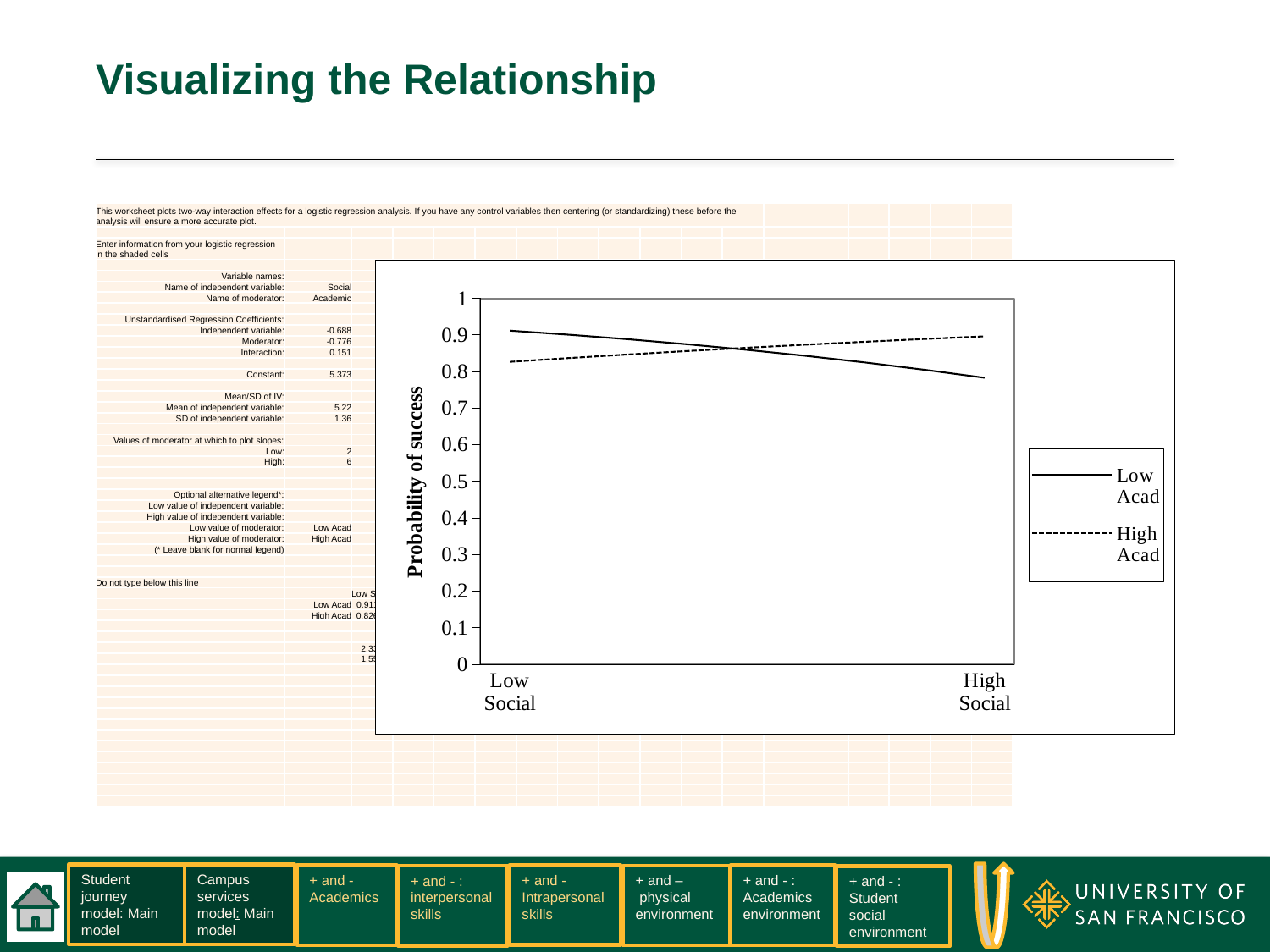

# Visualizing the Relationship

| This worksheet plots two-way interaction effects for a logistic regression analysis. If you have any control variables then centering (or standardizing) these before the analysis will ensure a more accurate plot. |  |  |  |  |  |  |  |  |  |  |  |  |  |  |  |  |  |
| --- | --- | --- | --- | --- | --- | --- | --- | --- | --- | --- | --- | --- | --- | --- | --- | --- | --- |
|  |  |  |  |  |  |  |  |  |  |  |  |  |  |  |  |  |  |
| Enter information from your logistic regression in the shaded cells |  |  |  |  |  |  |  |  |  |  |  |  |  |  |  |  |  |
|  |  |  |  |  |  |  |  |  |  |  |  |  |  |  |  |  |  |
| Variable names: |  |  |  |  |  |  |  |  |  |  |  |  |  |  |  |  |  |
| Name of independent variable: | Social |  |  |  |  |  |  |  |  |  |  |  |  |  |  |  |  |
| Name of moderator: | Academic |  |  |  |  |  |  |  |  |  |  |  |  |  |  |  |  |
|  |  |  |  |  |  |  |  |  |  |  |  |  |  |  |  |  |  |
| Unstandardised Regression Coefficients: |  |  |  |  |  |  |  |  |  |  |  |  |  |  |  |  |  |
| Independent variable: | -0.688 |  |  |  |  |  |  |  |  |  |  |  |  |  |  |  |  |
| Moderator: | -0.776 |  |  |  |  |  |  |  |  |  |  |  |  |  |  |  |  |
| Interaction: | 0.151 |  |  |  |  |  |  |  |  |  |  |  |  |  |  |  |  |
|  |  |  |  |  |  |  |  |  |  |  |  |  |  |  |  |  |  |
| Constant: | 5.373 |  |  |  |  |  |  |  |  |  |  |  |  |  |  |  |  |
|  |  |  |  |  |  |  |  |  |  |  |  |  |  |  |  |  |  |
| Mean/SD of IV: |  |  |  |  |  |  |  |  |  |  |  |  |  |  |  |  |  |
| Mean of independent variable: | 5.22 |  |  |  |  |  |  |  |  |  |  |  |  |  |  |  |  |
| SD of independent variable: | 1.36 |  |  |  |  |  |  |  |  |  |  |  |  |  |  |  |  |
|  |  |  |  |  |  |  |  |  |  |  |  |  |  |  |  |  |  |
| Values of moderator at which to plot slopes: |  |  |  |  |  |  |  |  |  |  |  |  |  |  |  |  |  |
| Low: | 2 |  |  |  |  |  |  |  |  |  |  |  |  |  |  |  |  |
| High: | 6 |  |  |  |  |  |  |  |  |  |  |  |  |  |  |  |  |
|  |  |  |  |  |  |  |  |  |  |  |  |  |  |  |  |  |  |
|  |  |  |  |  |  |  |  |  |  |  |  |  |  |  |  |  |  |
| Optional alternative legend\*: |  |  |  |  |  |  |  |  |  |  |  |  |  |  |  |  |  |
| Low value of independent variable: |  |  |  |  |  |  |  |  |  |  |  |  |  |  |  |  |  |
| High value of independent variable: |  |  |  |  |  |  |  |  |  |  |  |  |  |  |  |  |  |
| Low value of moderator: | Low Acad |  |  |  |  |  |  |  |  |  |  |  |  |  |  |  |  |
| High value of moderator: | High Acad |  |  |  |  |  |  |  |  |  |  |  |  |  |  |  |  |
| (\* Leave blank for normal legend) |  |  |  |  |  |  |  |  |  |  |  |  |  |  |  |  |  |
|  |  |  |  |  |  |  |  |  |  |  |  |  |  |  |  |  |  |
|  |  |  |  |  |  |  |  |  |  |  |  |  |  |  |  |  |  |
| Do not type below this line |  |  |  |  |  |  |  |  |  |  |  |  |  |  |  |  |  |
|  |  | Low Social |  |  |  |  |  |  |  | High Social |  |  |  |  |  |  |  |
|  | Low Acad | 0.911415 | 0.900232 | 0.88781 | 0.874057 | 0.858887 | 0.84222 | 0.823987 | 0.804138 | 0.78264 |  |  |  |  |  |  |  |
|  | High Acad | 0.826135 | 0.836526 | 0.84641 | 0.855801 | 0.864708 | 0.873148 | 0.881133 | 0.888679 | 0.895803 |  |  |  |  |  |  |  |
|  |  |  |  |  |  |  |  |  |  |  |  |  |  |  |  |  |  |
|  |  | 3.86 | 4.2 | 4.54 | 4.88 | 5.22 | 5.56 | 5.9 | 6.24 | 6.58 |  |  |  |  |  |  |  |
|  |  | 2.33104 | 2.1998 | 2.06856 | 1.93732 | 1.80608 | 1.67484 | 1.5436 | 1.41236 | 1.28112 |  |  |  |  |  |  |  |
|  |  | 1.55848 | 1.6326 | 1.70672 | 1.78084 | 1.85496 | 1.92908 | 2.0032 | 2.07732 | 2.15144 |  |  |  |  |  |  |  |
|  |  |  |  |  |  |  |  |  |  |  |  |  |  |  |  |  |  |
|  |  |  |  |  |  |  |  |  |  |  |  |  |  |  |  |  |  |
|  |  |  |  |  |  |  |  |  |  |  |  |  |  |  |  |  |  |
|  |  |  |  |  |  |  |  |  |  |  |  |  |  |  |  |  |  |
|  |  |  |  |  |  |  |  |  |  |  |  |  |  |  |  |  |  |
|  |  |  |  |  |  |  |  |  |  |  |  |  |  |  |  |  |  |
|  |  |  |  |  |  |  |  |  |  |  |  |  |  |  |  |  |  |
|  |  |  |  |  |  |  |  |  |  |  |  |  |  |  |  |  |  |
|  |  |  |  |  |  |  |  |  |  |  |  |  |  |  |  |  |  |
|  |  |  |  |  |  |  |  |  |  |  |  |  |  |  |  |  |  |
|  |  |  |  |  |  |  |  |  |  |  |  |  |  |  |  |  |  |
|  |  |  |  |  |  |  |  |  |  |  |  |  |  |  |  |  |  |
|  |  |  |  |  |  |  |  |  |  |  |  |  |  |  |  |  |  |

### Chart

| Category | Low Acad | High Acad |
|---|---|---|
| Low Social | 0.9114153395952383 | 0.8261351346709909 |
|  | 0.9002315493767502 | 0.8365255014698743 |
|  | 0.8878096121858146 | 0.846410369024259 |
|  | 0.8740574219108339 | 0.8558005579029828 |
|  | 0.8588874390874186 | 0.8647084127190551 |
|  | 0.8422200524754896 | 0.8731475548247419 |
|  | 0.8239874500149619 | 0.8811326482554408 |
|  | 0.8041379107564627 | 0.8886791809685626 |
| High Social | 0.7826403648903738 | 0.8958032627880227 |
Student journey model: Main model
Campus services model: Main model
+ and - Intrapersonal skills

+ and -Academics

+ and - : Academics environment

+ and –
 physical environment

+ and - : interpersonal skills

+ and - : Student social environment

Analysis by Jessica Thornton based on the Qualitative comments (see slide 29)